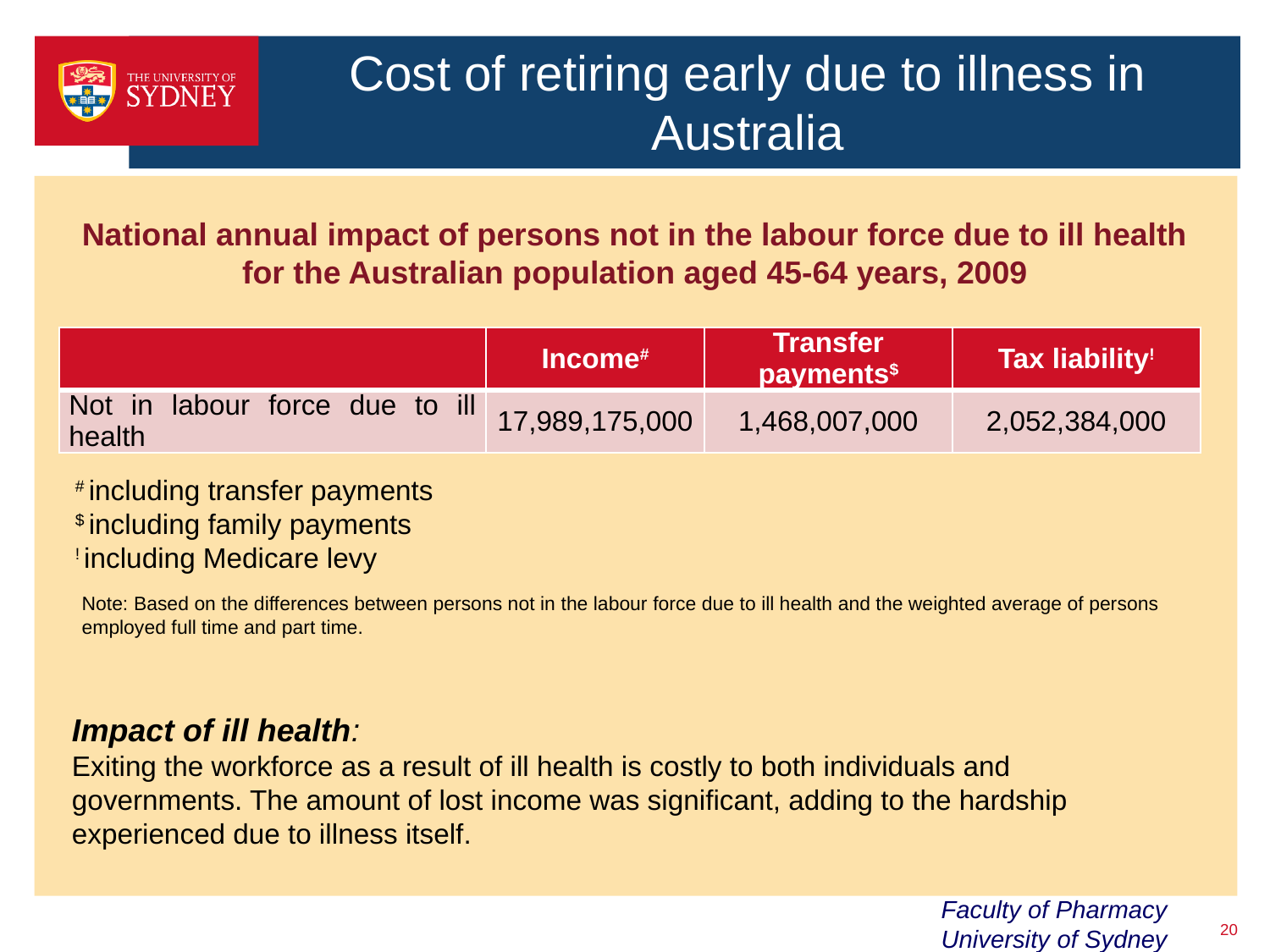

# Cost of retiring early due to illness in Australia
National annual impact of persons not in the labour force due to ill health for the Australian population aged 45-64 years, 2009
|  | Income# | Transfer payments$ | Tax liability! |
| --- | --- | --- | --- |
| Not in labour force due to ill health | 17,989,175,000 | 1,468,007,000 | 2,052,384,000 |
# including transfer payments
$ including family payments
! including Medicare levy
Note: Based on the differences between persons not in the labour force due to ill health and the weighted average of persons employed full time and part time.
Impact of ill health:
Exiting the workforce as a result of ill health is costly to both individuals and governments. The amount of lost income was significant, adding to the hardship experienced due to illness itself.
20